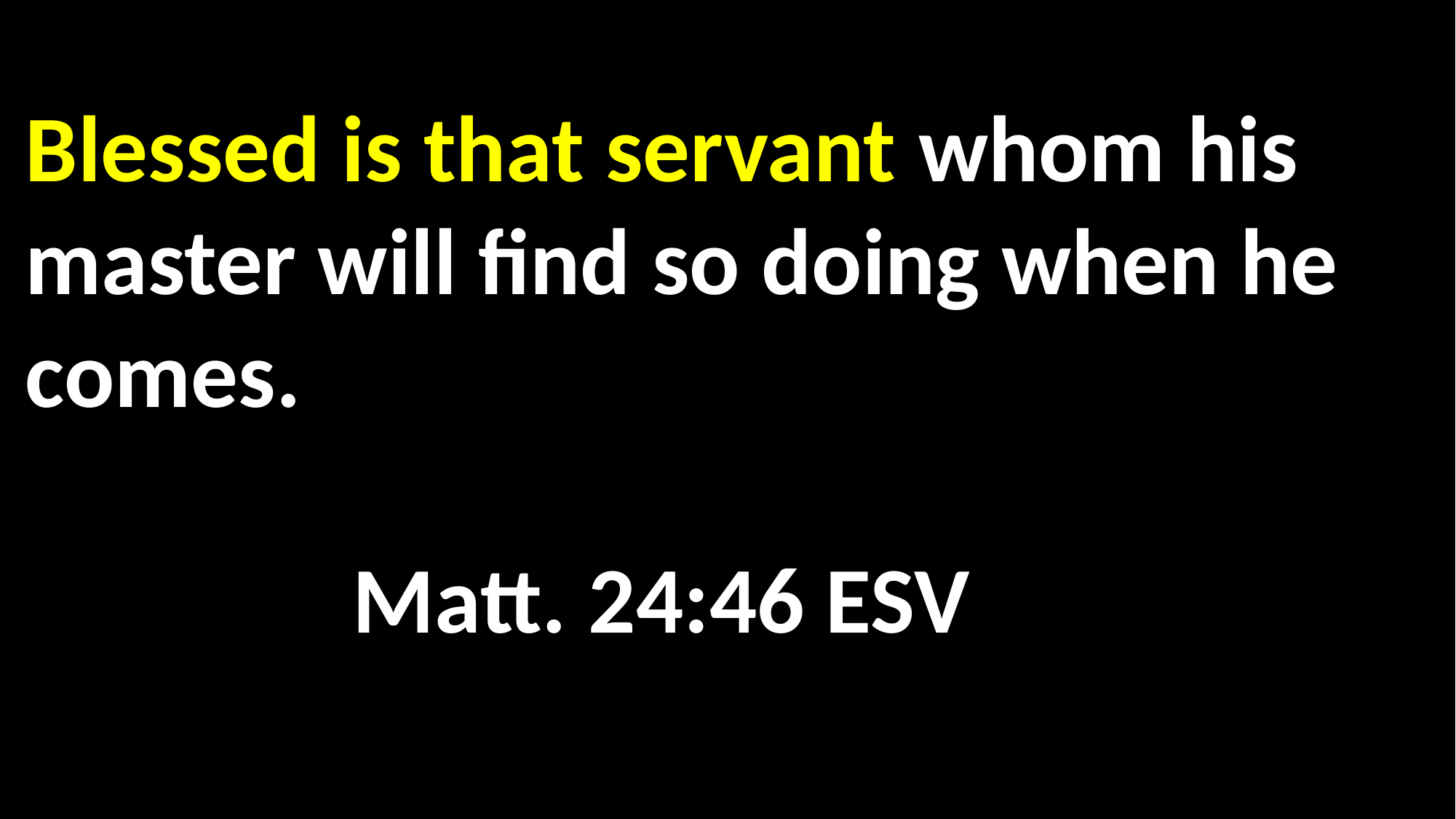

Blessed is that servant whom his master will find so doing when he comes.												            													Matt. 24:46 ESV